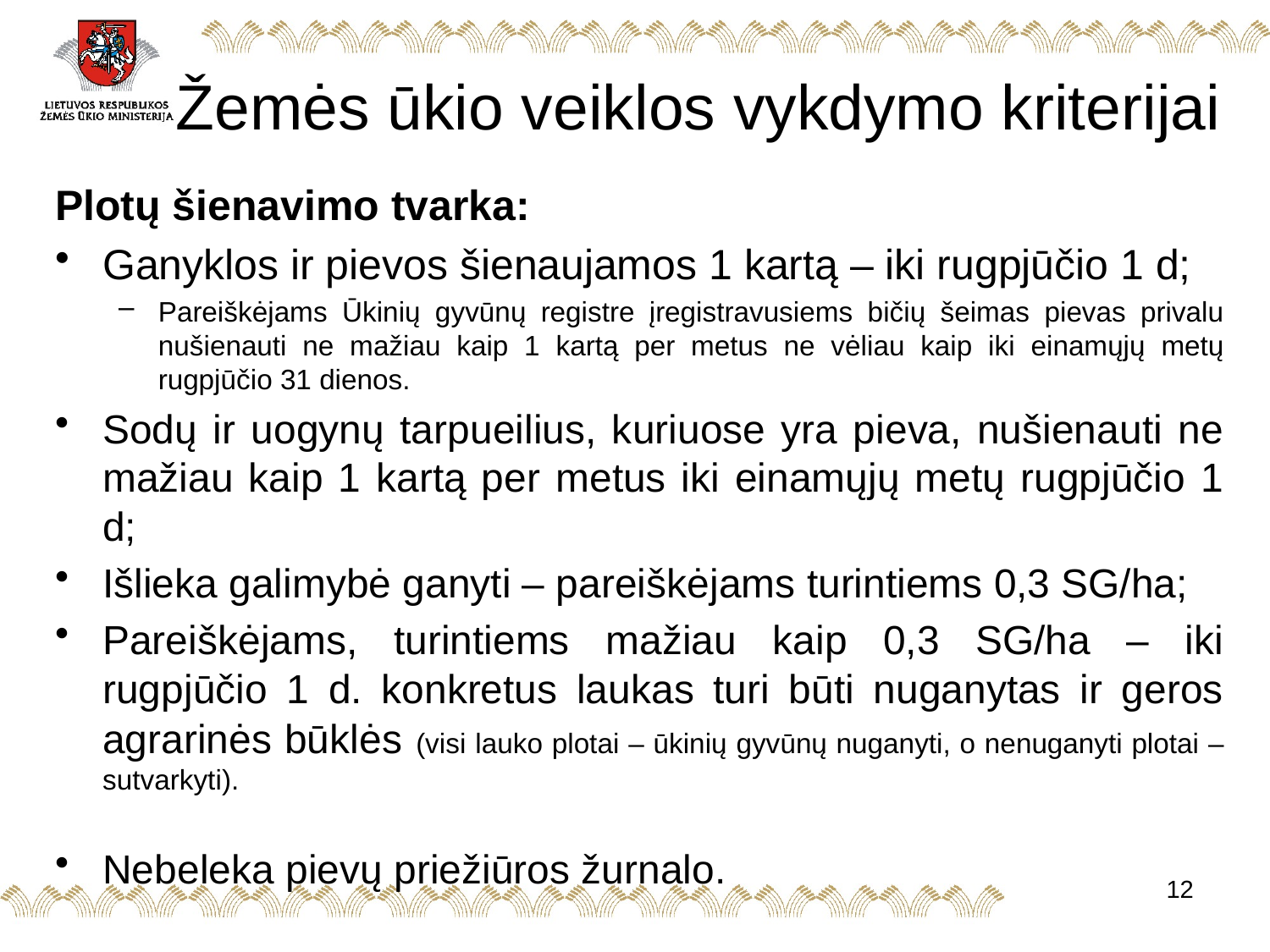

# Žemės ūkio veiklos vykdymo kriterijai
Plotų šienavimo tvarka:
Ganyklos ir pievos šienaujamos 1 kartą – iki rugpjūčio 1 d;
Pareiškėjams Ūkinių gyvūnų registre įregistravusiems bičių šeimas pievas privalu nušienauti ne mažiau kaip 1 kartą per metus ne vėliau kaip iki einamųjų metų rugpjūčio 31 dienos.
Sodų ir uogynų tarpueilius, kuriuose yra pieva, nušienauti ne mažiau kaip 1 kartą per metus iki einamųjų metų rugpjūčio 1 d;
Išlieka galimybė ganyti – pareiškėjams turintiems 0,3 SG/ha;
Pareiškėjams, turintiems mažiau kaip 0,3 SG/ha – iki rugpjūčio 1 d. konkretus laukas turi būti nuganytas ir geros agrarinės būklės (visi lauko plotai – ūkinių gyvūnų nuganyti, o nenuganyti plotai – sutvarkyti).

Nebeleka pievų priežiūros žurnalo.

12